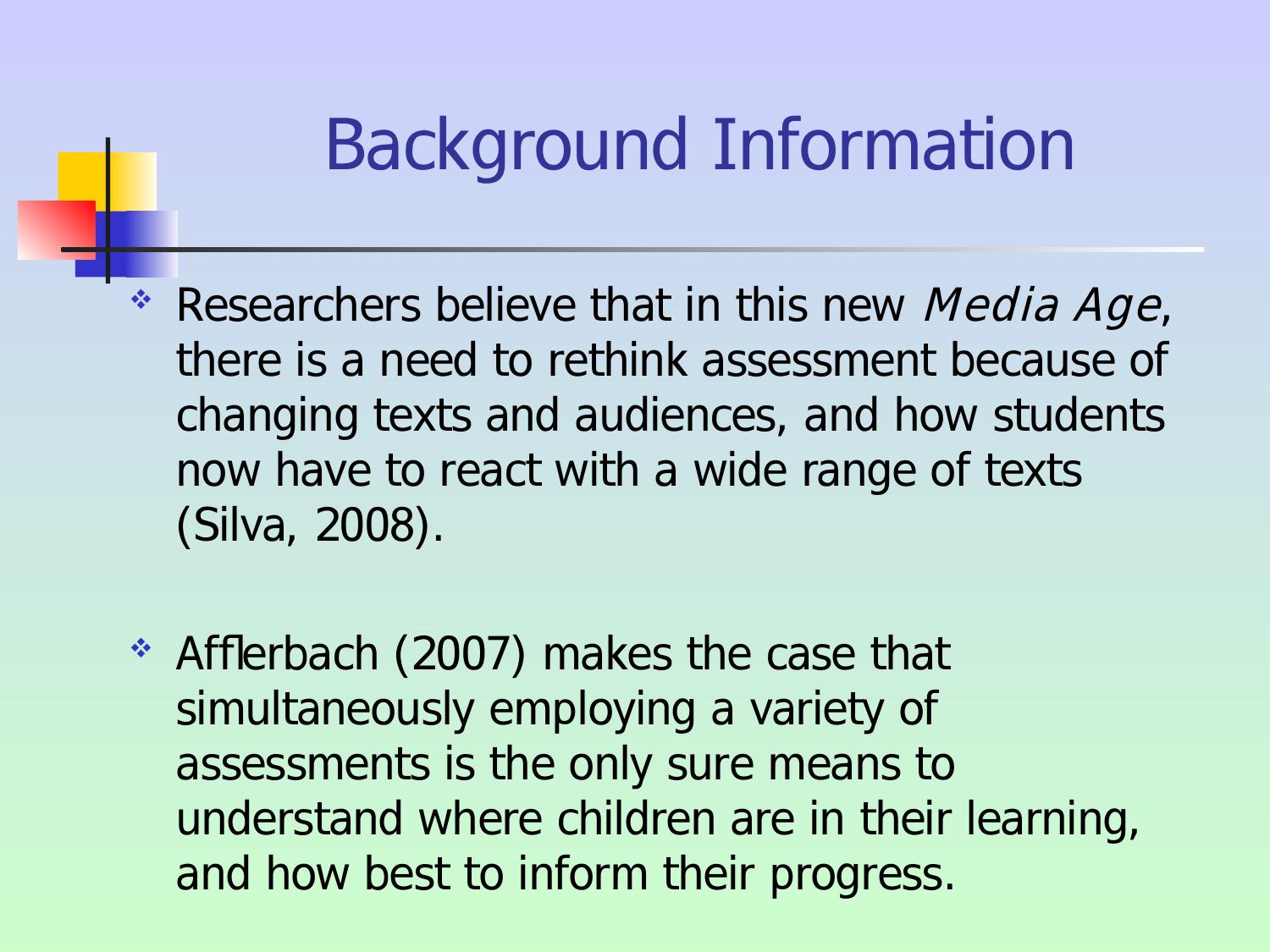

# Background Information

Researchers believe that in this new Media Age, there is a need to rethink assessment because of changing texts and audiences, and how students now have to react with a wide range of texts (Silva, 2008).

Afflerbach (2007) makes the case that simultaneously employing a variety of assessments is the only sure means to understand where children are in their learning, and how best to inform their progress.